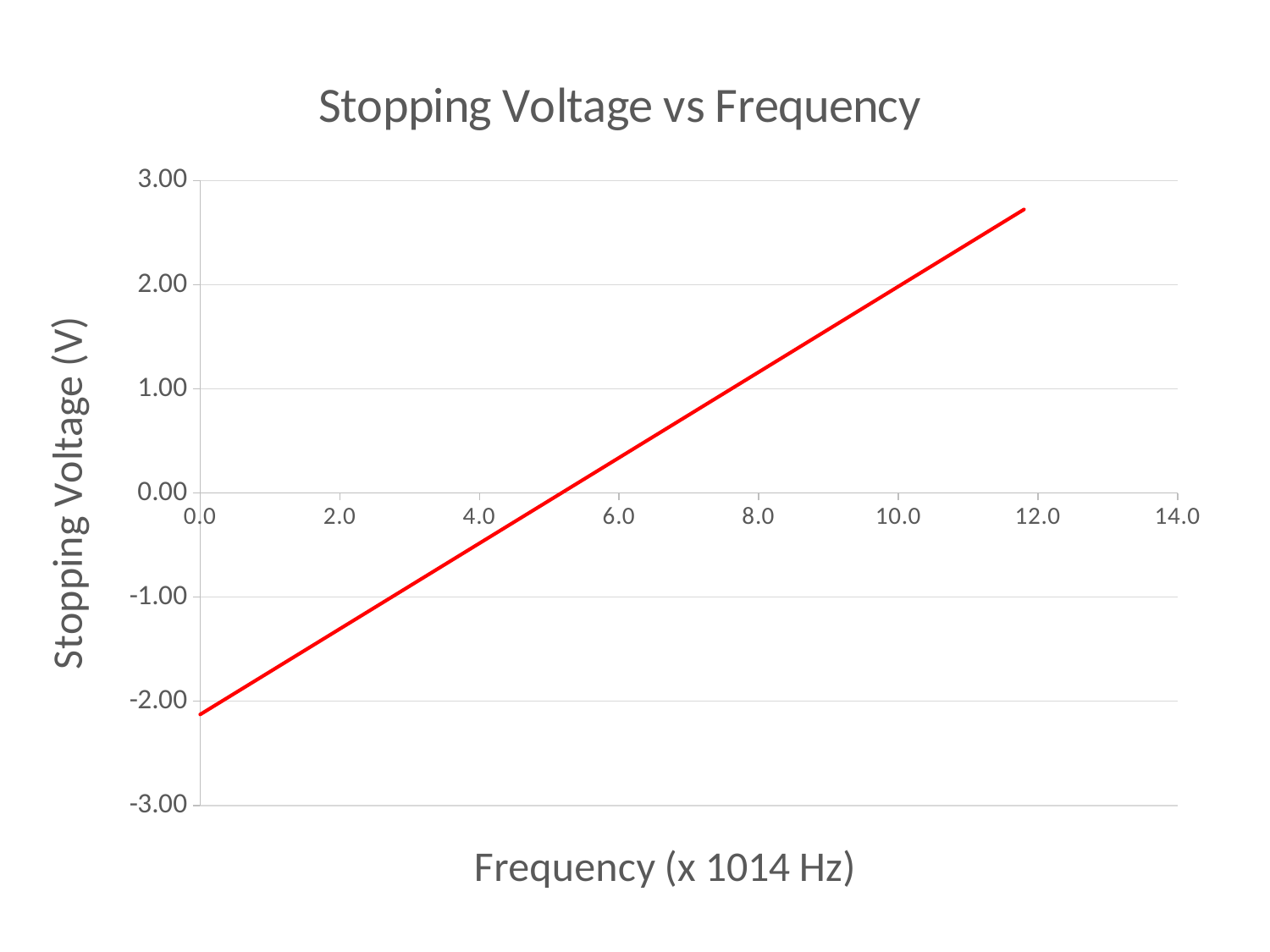

### Chart: Stopping Voltage vs Frequency

| Category |  |
|---|---|